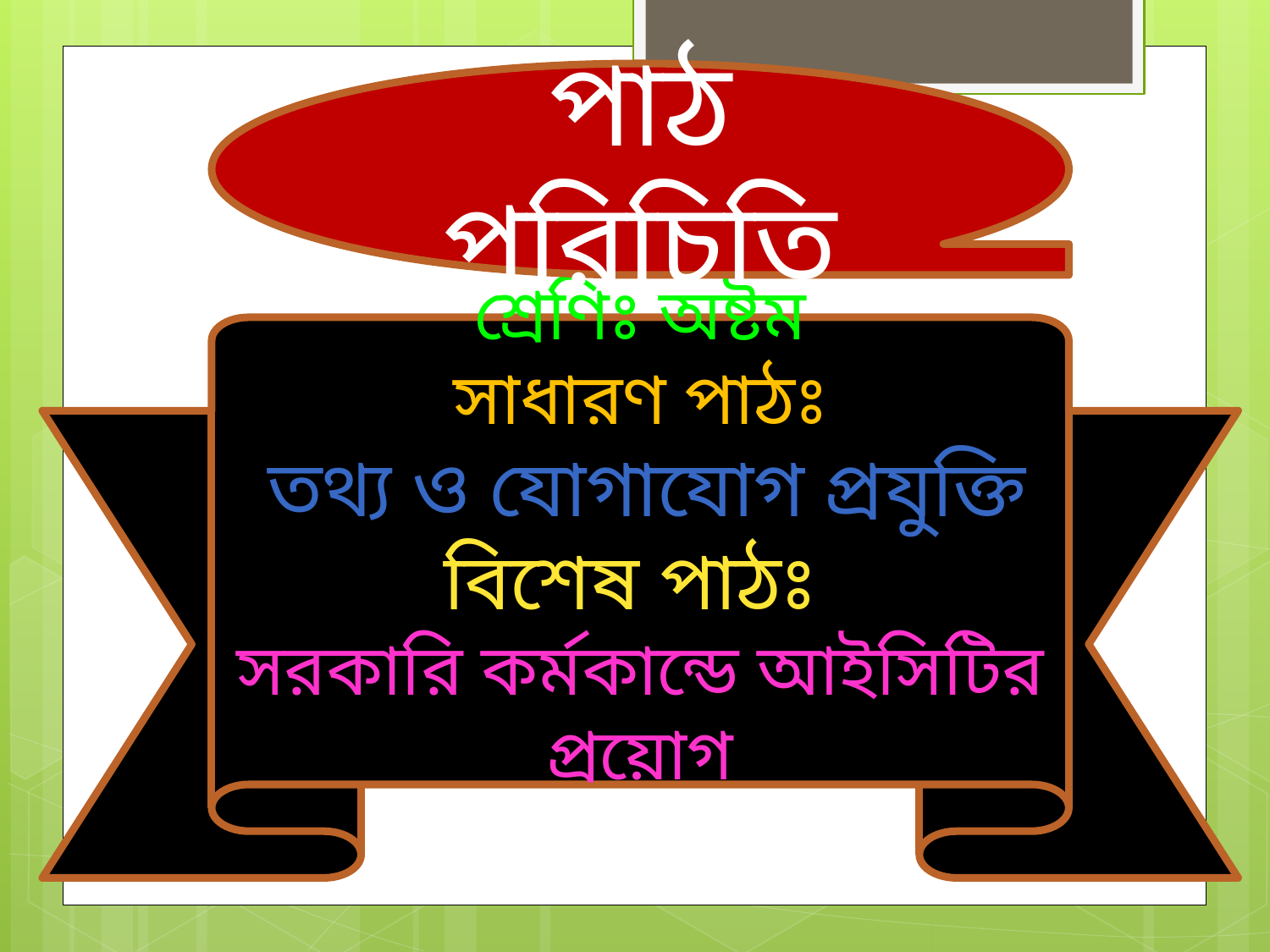

পাঠ পরিচিতি
শ্রেণিঃ অষ্টম
সাধারণ পাঠঃ
 তথ্য ও যোগাযোগ প্রযুক্তি
বিশেষ পাঠঃ
সরকারি কর্মকান্ডে আইসিটির প্রয়োগ